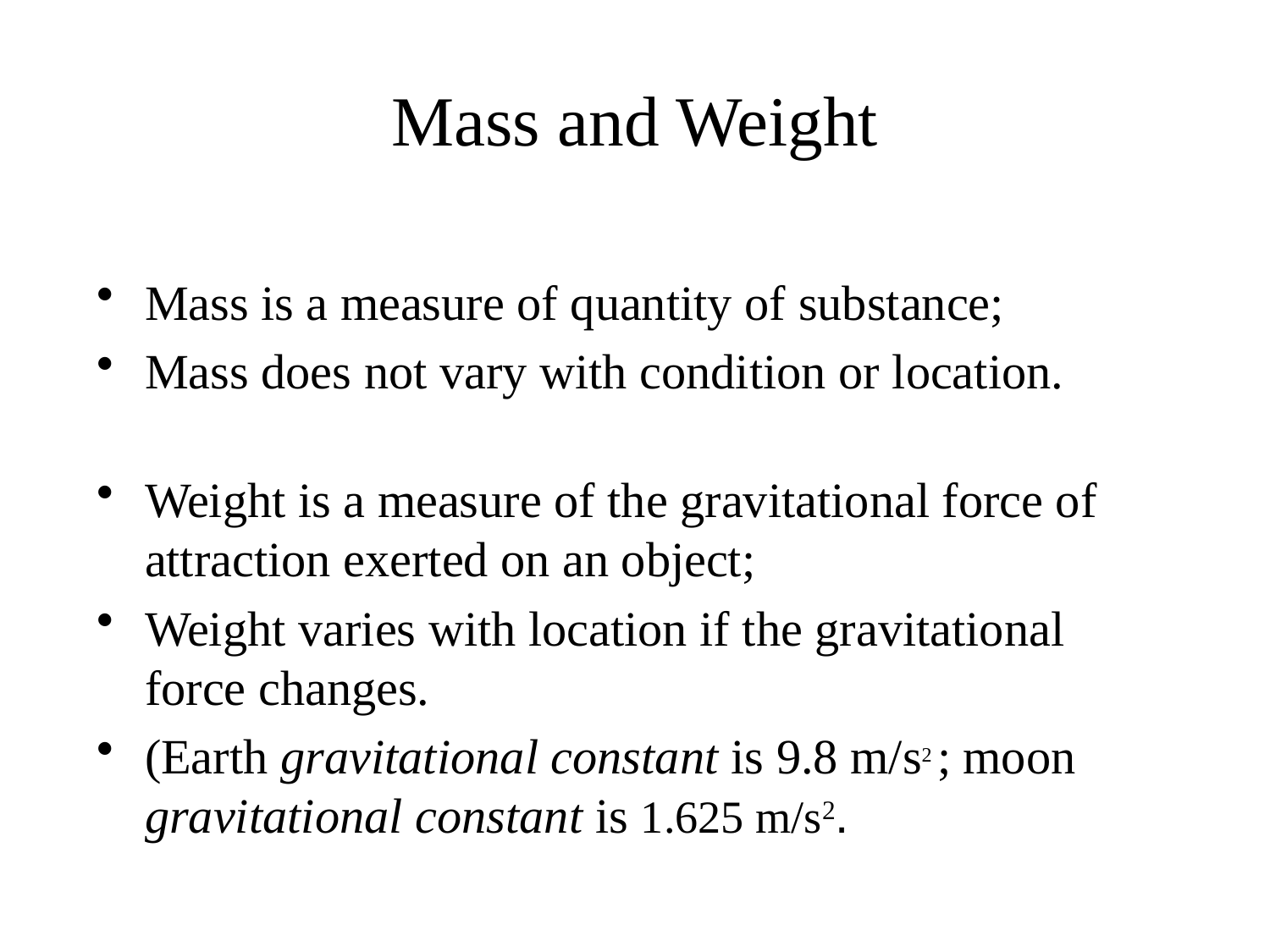

# Mass and Weight
Mass is a measure of quantity of substance;
Mass does not vary with condition or location.

Weight is a measure of the gravitational force of attraction exerted on an object;
Weight varies with location if the gravitational force changes.
(Earth gravitational constant is 9.8 m/s2 ; moon gravitational constant is 1.625 m/s2.